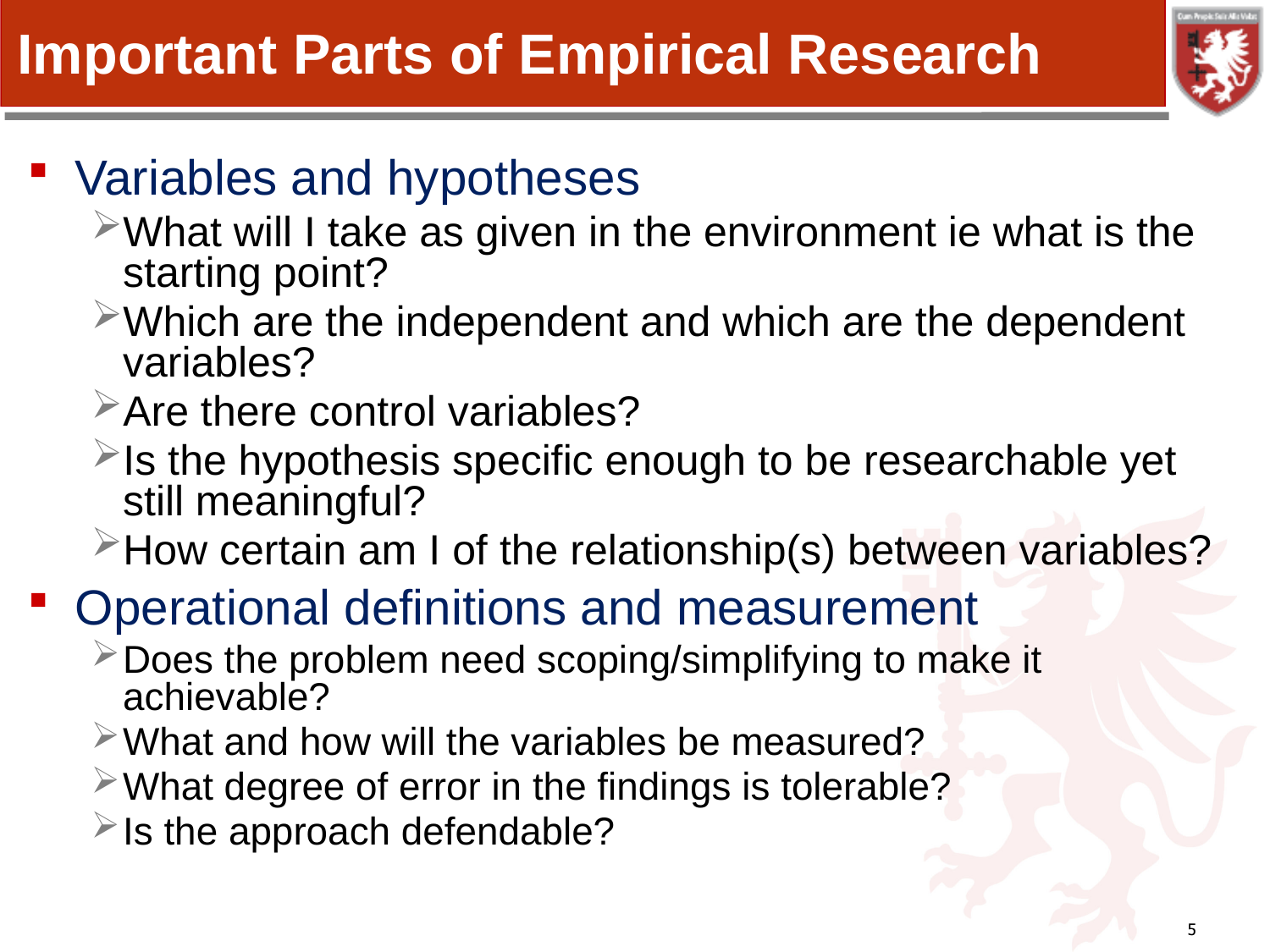

# Important Parts of Empirical Research
Variables and hypotheses
What will I take as given in the environment ie what is the starting point?
Which are the independent and which are the dependent variables?
Are there control variables?
Is the hypothesis specific enough to be researchable yet still meaningful?
How certain am I of the relationship(s) between variables?
Operational definitions and measurement
Does the problem need scoping/simplifying to make it achievable?
What and how will the variables be measured?
What degree of error in the findings is tolerable?
Is the approach defendable?